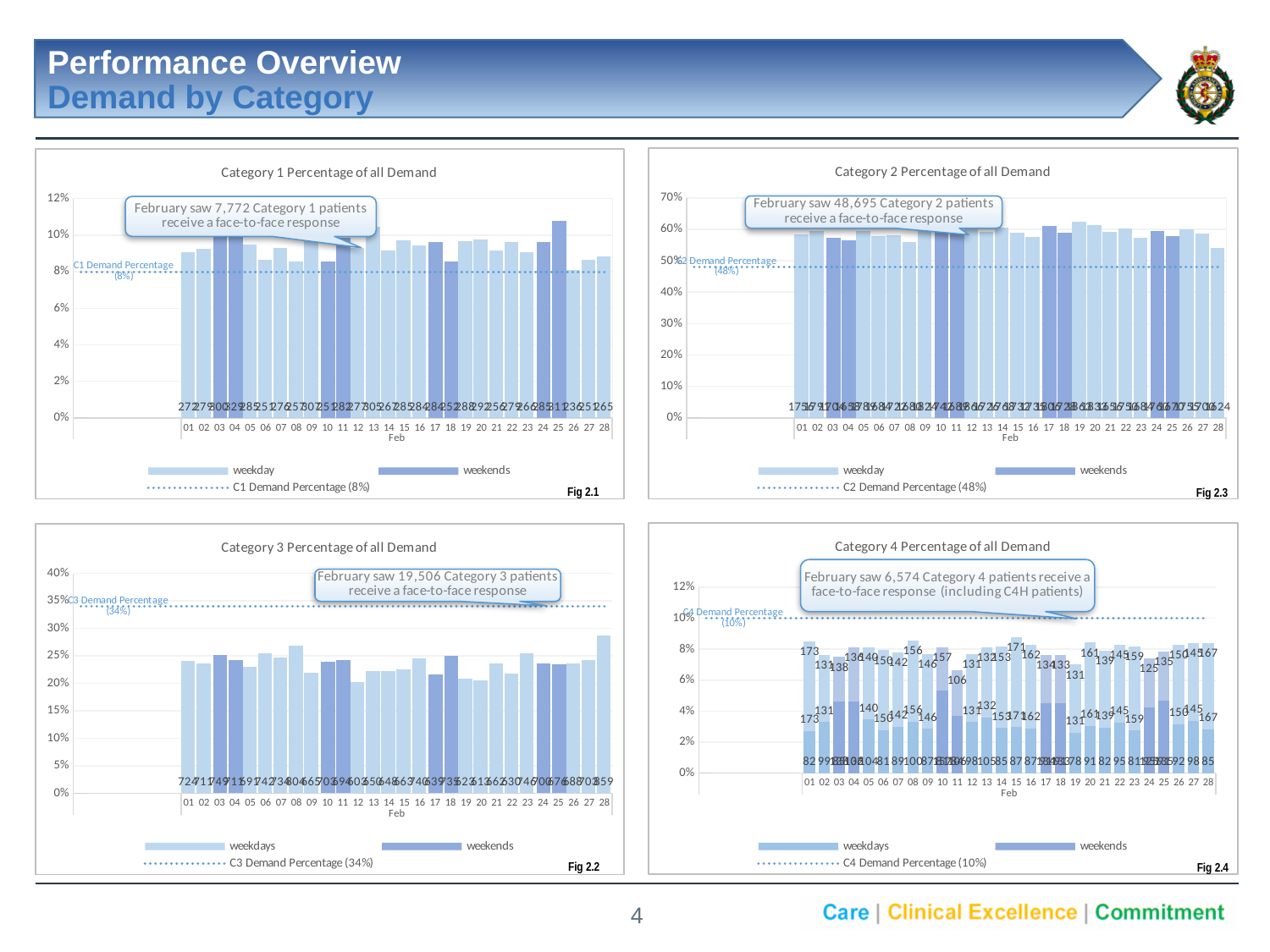

Performance Overview
Demand by Category

### Chart: Category 2 Percentage of all Demand

| Category | weekday | weekends | C2 Demand Percentage (48%) |
|---|---|---|---|
|  | 0.0 | 0.0 | 0.48 |
|  | None | None | 0.48 |
|  | None | None | 0.48 |
|  | None | None | 0.48 |
|  | None | None | 0.48 |
|  | None | None | 0.48 |
|  | None | None | 0.48 |
| 01 | 0.5839707349517792 | 0.0 | 0.48 |
| 02 | 0.5948189970109599 | 0.0 | 0.48 |
| 03 | 0.0 | 0.5725806451612904 | 0.48 |
| 04 | 0.0 | 0.5647138964577657 | 0.48 |
| 05 | 0.5945496842804918 | 0.0 | 0.48 |
| 06 | 0.579092159559835 | 0.0 | 0.48 |
| 07 | 0.5811677354033075 | 0.0 | 0.48 |
| 08 | 0.5605605605605606 | 0.0 | 0.48 |
| 09 | 0.6021789369428855 | 0.0 | 0.48 |
| 10 | 0.0 | 0.5937286980231765 | 0.48 |
| 11 | 0.0 | 0.5915936952714536 | 0.48 |
| 12 | 0.6272268907563026 | 0.0 | 0.48 |
| 13 | 0.5915010281014393 | 0.0 | 0.48 |
| 14 | 0.6052721670660732 | 0.0 | 0.48 |
| 15 | 0.5895166780122533 | 0.0 | 0.48 |
| 16 | 0.5767952127659575 | 0.0 | 0.48 |
| 17 | 0.0 | 0.6113744075829384 | 0.48 |
| 18 | 0.0 | 0.5879550867642055 | 0.48 |
| 19 | 0.6245390546429769 | 0.0 | 0.48 |
| 20 | 0.6130434782608696 | 0.0 | 0.48 |
| 21 | 0.5924865831842576 | 0.0 | 0.48 |
| 22 | 0.6036564332528458 | 0.0 | 0.48 |
| 23 | 0.5735694822888283 | 0.0 | 0.48 |
| 24 | 0.0 | 0.5935919055649241 | 0.48 |
| 25 | 0.0 | 0.5792577176552203 | 0.48 |
| 26 | 0.6008216364258816 | 0.0 | 0.48 |
| 27 | 0.5868139454608216 | 0.0 | 0.48 |
| 28 | 0.5413333333333333 | 0.0 | 0.48 |

### Chart: Category 1 Percentage of all Demand

| Category | weekday | weekends | C1 Demand Percentage (8%) |
|---|---|---|---|
|  | 0.0 | 0.0 | 0.08 |
|  | None | None | 0.08 |
|  | None | None | 0.08 |
|  | None | None | 0.08 |
|  | None | None | 0.08 |
|  | None | None | 0.08 |
|  | None | None | 0.08 |
| 01 | 0.09045560359161955 | 0.0 | 0.08 |
| 02 | 0.09266024576552641 | 0.0 | 0.08 |
| 03 | 0.0 | 0.10080645161290322 | 0.08 |
| 04 | 0.0 | 0.11205722070844687 | 0.08 |
| 05 | 0.09471585244267199 | 0.0 | 0.08 |
| 06 | 0.08631361760660247 | 0.0 | 0.08 |
| 07 | 0.0931488356395545 | 0.0 | 0.08 |
| 08 | 0.08575241908575242 | 0.0 | 0.08 |
| 09 | 0.10135358204027732 | 0.0 | 0.08 |
| 10 | 0.0 | 0.08554873892297205 | 0.08 |
| 11 | 0.0 | 0.09877408056042032 | 0.08 |
| 12 | 0.09310924369747899 | 0.0 | 0.08 |
| 13 | 0.10452364633310486 | 0.0 | 0.08 |
| 14 | 0.09140705237932215 | 0.0 | 0.08 |
| 15 | 0.09700476514635807 | 0.0 | 0.08 |
| 16 | 0.09441489361702128 | 0.0 | 0.08 |
| 17 | 0.0 | 0.0961408259986459 | 0.08 |
| 18 | 0.0 | 0.0857434501531133 | 0.08 |
| 19 | 0.09654710023466309 | 0.0 | 0.08 |
| 20 | 0.09765886287625418 | 0.0 | 0.08 |
| 21 | 0.09159212880143112 | 0.0 | 0.08 |
| 22 | 0.09624008278716799 | 0.0 | 0.08 |
| 23 | 0.09059945504087194 | 0.0 | 0.08 |
| 24 | 0.0 | 0.09612141652613827 | 0.08 |
| 25 | 0.0 | 0.10787374262920568 | 0.08 |
| 26 | 0.08079424854501883 | 0.0 | 0.08 |
| 27 | 0.0866413531239213 | 0.0 | 0.08 |
| 28 | 0.08833333333333333 | 0.0 | 0.08 |
Fig 2.1
Fig 2.3

### Chart: Category 4 Percentage of all Demand

| Category | weekdays | weekdays | weekends | weekends | C4 Demand Percentage (10%) |
|---|---|---|---|---|---|
|  | 0.0 | 0.0 | 0.0 | 0.0 | 0.1 |
|  | None | None | None | None | 0.1 |
|  | None | None | None | None | 0.1 |
|  | None | None | None | None | 0.1 |
|  | None | None | None | None | 0.1 |
|  | None | None | None | None | 0.1 |
|  | None | None | None | None | 0.1 |
| 01 | 0.02726970402394413 | 0.057532424343199204 | None | None | 0.1 |
| 02 | 0.03287944204583195 | 0.04350714048488874 | None | None | 0.1 |
| 03 | None | None | 0.046370967741935484 | 0.028561827956989246 | 0.1 |
| 04 | None | None | 0.04632152588555858 | 0.03474114441416894 | 0.1 |
| 05 | 0.03456297773346627 | 0.04652708541043536 | None | None | 0.1 |
| 06 | 0.027854195323246216 | 0.0515818431911967 | None | None | 0.1 |
| 07 | 0.030037124535943302 | 0.04792440094498819 | None | None | 0.1 |
| 08 | 0.0333667000333667 | 0.05205205205205205 | None | None | 0.1 |
| 09 | 0.02872235061076263 | 0.04820072631231429 | None | None | 0.1 |
| 10 | None | None | 0.05351056578050443 | 0.027607361963190184 | 0.1 |
| 11 | None | None | 0.03712784588441331 | 0.029422066549912435 | 0.1 |
| 12 | 0.03294117647058824 | 0.04403361344537815 | None | None | 0.1 |
| 13 | 0.03598355037697053 | 0.045236463331048665 | None | None | 0.1 |
| 14 | 0.02909962341663814 | 0.05237932214994865 | None | None | 0.1 |
| 15 | 0.029611980939414567 | 0.05820285908781484 | None | None | 0.1 |
| 16 | 0.02892287234042553 | 0.0538563829787234 | None | None | 0.1 |
| 17 | None | None | 0.04536222071767095 | 0.030805687203791468 | 0.1 |
| 18 | None | None | 0.0452534875808098 | 0.030962912555290916 | 0.1 |
| 19 | 0.026148172980221252 | 0.04391552128729467 | None | None | 0.1 |
| 20 | 0.030434782608695653 | 0.05384615384615385 | None | None | 0.1 |
| 21 | 0.02933810375670841 | 0.049731663685152055 | None | None | 0.1 |
| 22 | 0.03276992066229734 | 0.05001724732666437 | None | None | 0.1 |
| 23 | 0.027588555858310628 | 0.05415531335149864 | None | None | 0.1 |
| 24 | None | None | 0.04215851602023609 | 0.03204047217537943 | 0.1 |
| 25 | None | None | 0.046826222684703434 | 0.03156434269857787 | 0.1 |
| 26 | 0.031496062992125984 | 0.05135227661759671 | None | None | 0.1 |
| 27 | 0.03382809803244736 | 0.050051777701070076 | None | None | 0.1 |
| 28 | 0.028333333333333332 | 0.05566666666666667 | None | None | 0.1 |

### Chart: Category 3 Percentage of all Demand

| Category | weekdays | weekends | C3 Demand Percentage (34%) |
|---|---|---|---|
|  | 0.0 | 0.0 | 0.34 |
|  | None | None | 0.34 |
|  | None | None | 0.34 |
|  | None | None | 0.34 |
|  | None | None | 0.34 |
|  | None | None | 0.34 |
|  | None | None | 0.34 |
| 01 | 0.24077153308945792 | 0.0 | 0.34 |
| 02 | 0.2361341746927931 | 0.0 | 0.34 |
| 03 | 0.0 | 0.25168010752688175 | 0.34 |
| 04 | 0.0 | 0.24216621253405995 | 0.34 |
| 05 | 0.22964440013293452 | 0.0 | 0.34 |
| 06 | 0.2551581843191197 | 0.0 | 0.34 |
| 07 | 0.24772190347620654 | 0.0 | 0.34 |
| 08 | 0.2682682682682683 | 0.0 | 0.34 |
| 09 | 0.2195444040937603 | 0.0 | 0.34 |
| 10 | 0.0 | 0.23960463531015677 | 0.34 |
| 11 | 0.0 | 0.24308231173380035 | 0.34 |
| 12 | 0.2026890756302521 | 0.0 | 0.34 |
| 13 | 0.2227553118574366 | 0.0 | 0.34 |
| 14 | 0.2218418349880178 | 0.0 | 0.34 |
| 15 | 0.22566371681415928 | 0.0 | 0.34 |
| 16 | 0.24601063829787234 | 0.0 | 0.34 |
| 17 | 0.0 | 0.21631685849695328 | 0.34 |
| 18 | 0.0 | 0.25008506294658045 | 0.34 |
| 19 | 0.20885015085484412 | 0.0 | 0.34 |
| 20 | 0.20501672240802676 | 0.0 | 0.34 |
| 21 | 0.23685152057245082 | 0.0 | 0.34 |
| 22 | 0.2173163159710245 | 0.0 | 0.34 |
| 23 | 0.25408719346049047 | 0.0 | 0.34 |
| 24 | 0.0 | 0.23608768971332209 | 0.34 |
| 25 | 0.0 | 0.23447797433229275 | 0.34 |
| 26 | 0.23553577541937692 | 0.0 | 0.34 |
| 27 | 0.24266482568173972 | 0.0 | 0.34 |
| 28 | 0.28633333333333333 | 0.0 | 0.34 |
Fig 2.2
Fig 2.4